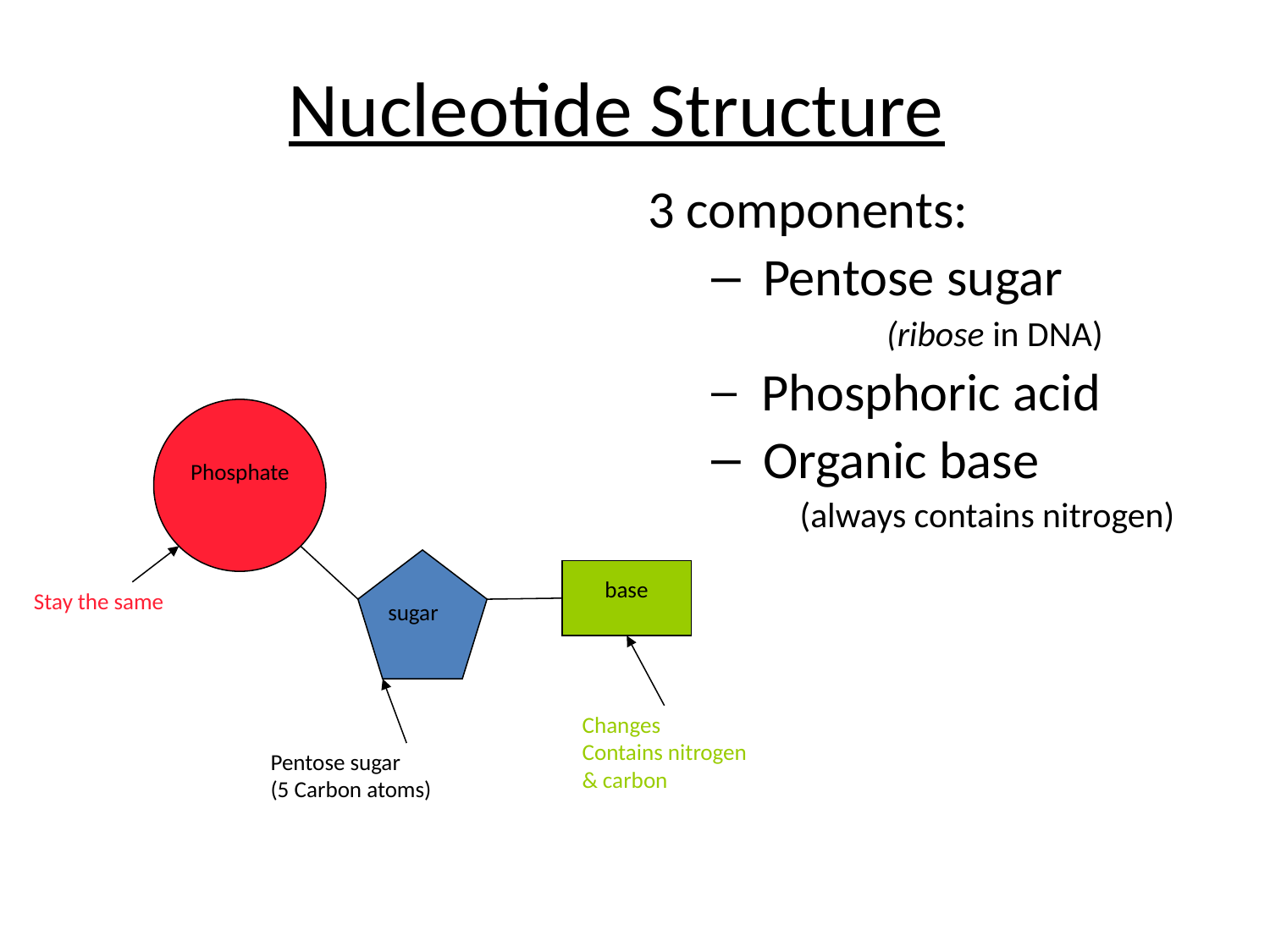

# Nucleotide Structure

Phosphate

base
Stay the same
  sugar
Changes
Contains nitrogen & carbon
Pentose sugar
(5 Carbon atoms)

3 components:
 Pentose sugar
                     (ribose in DNA)
 Phosphoric acid
 Organic base
           (always contains nitrogen)